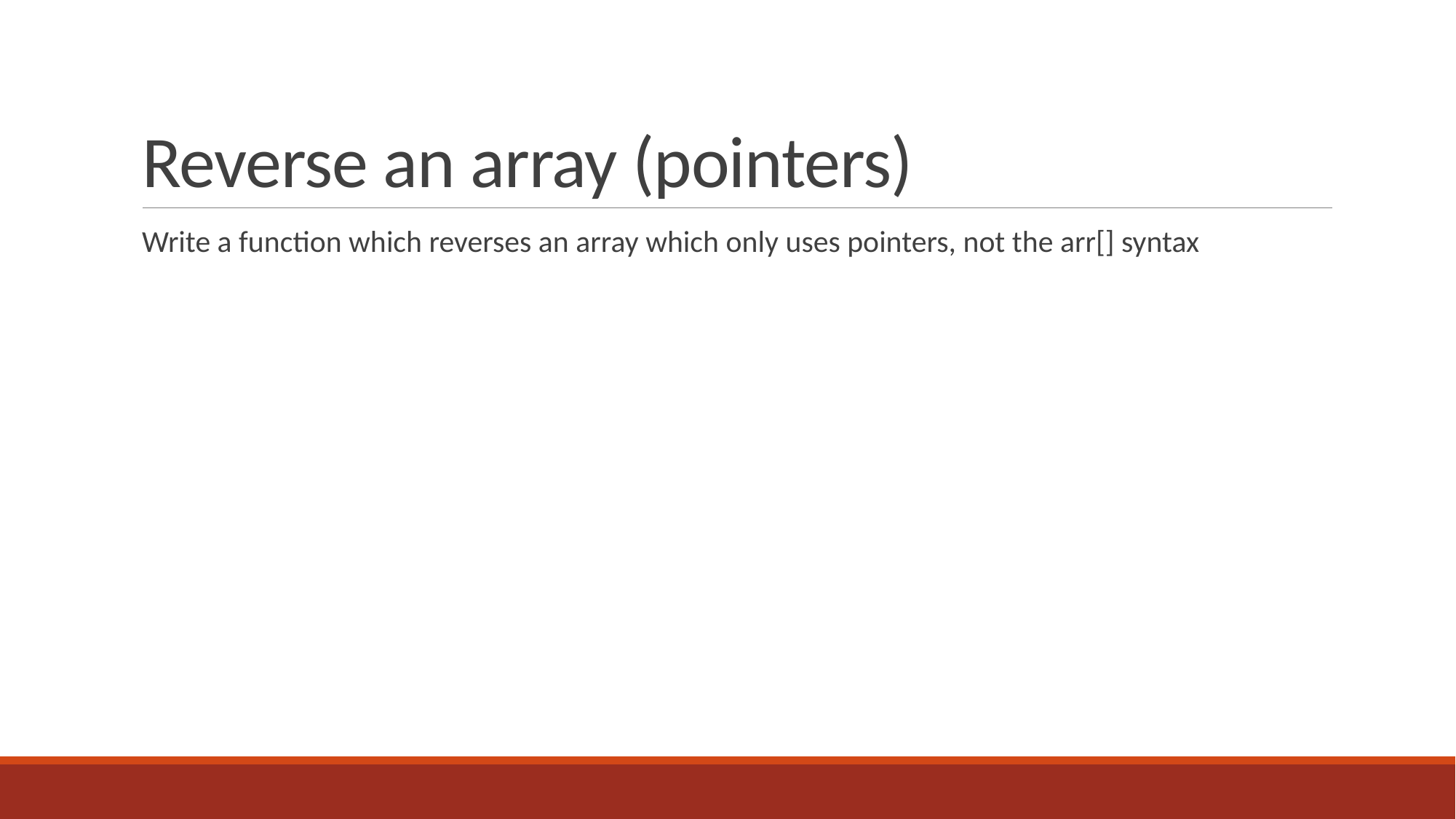

# Reverse an array (pointers)
Write a function which reverses an array which only uses pointers, not the arr[] syntax